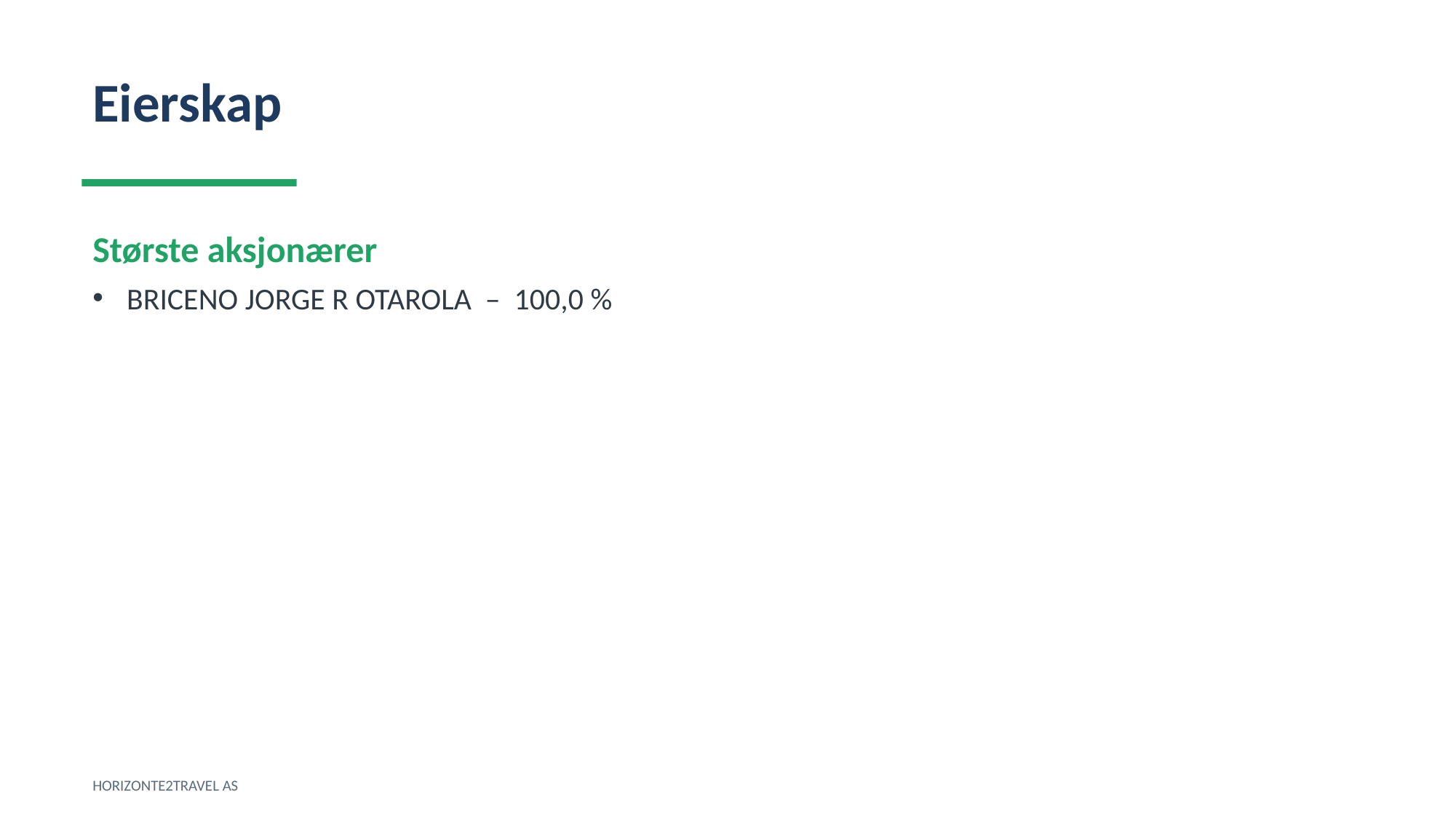

Eierskap

Største aksjonærer
BRICENO JORGE R OTAROLA  –  100,0 %
HORIZONTE2TRAVEL AS